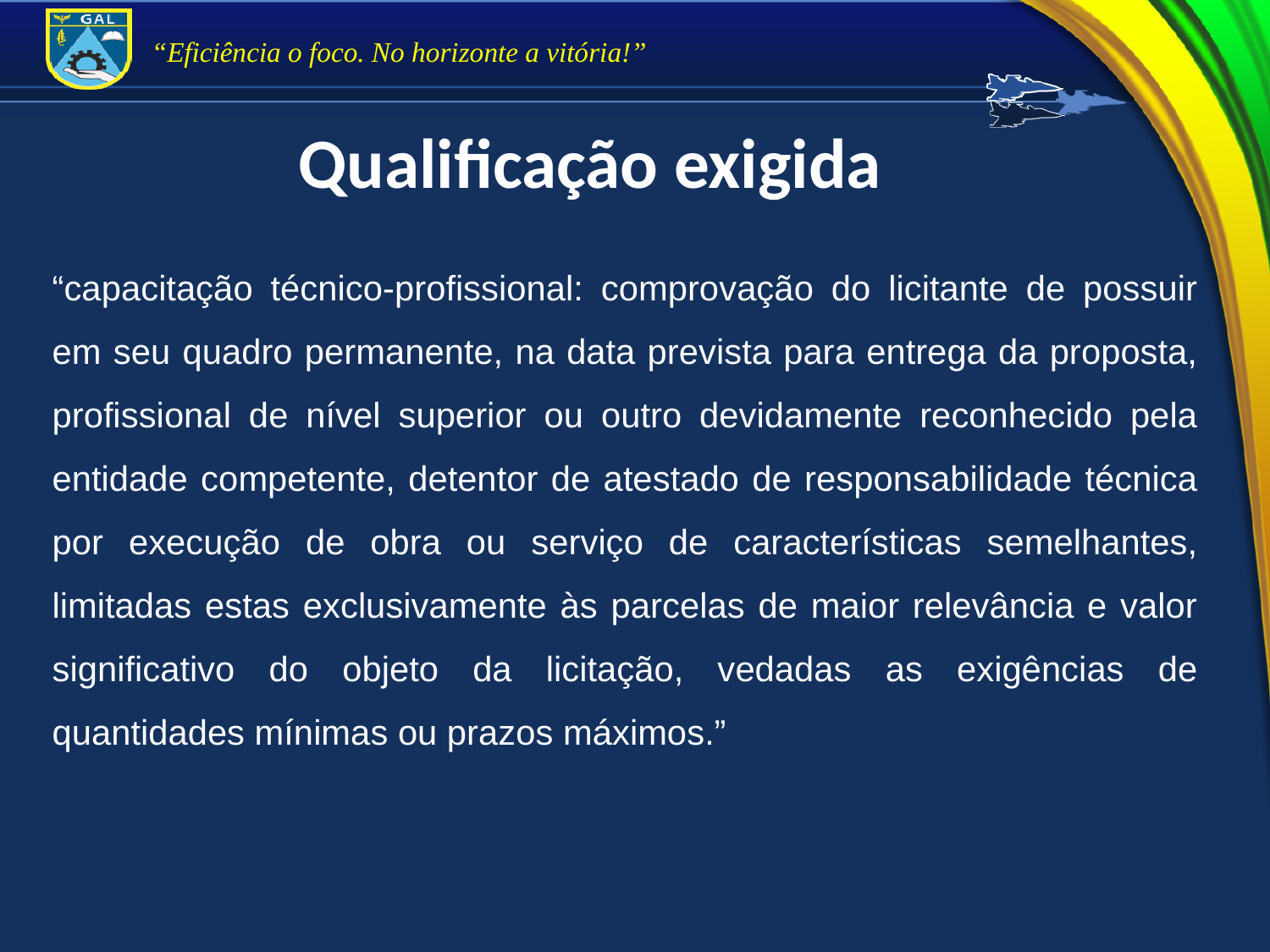

Qualificação exigida
“capacitação técnico-profissional: comprovação do licitante de possuir em seu quadro permanente, na data prevista para entrega da proposta, profissional de nível superior ou outro devidamente reconhecido pela entidade competente, detentor de atestado de responsabilidade técnica por execução de obra ou serviço de características semelhantes, limitadas estas exclusivamente às parcelas de maior relevância e valor significativo do objeto da licitação, vedadas as exigências de quantidades mínimas ou prazos máximos.”